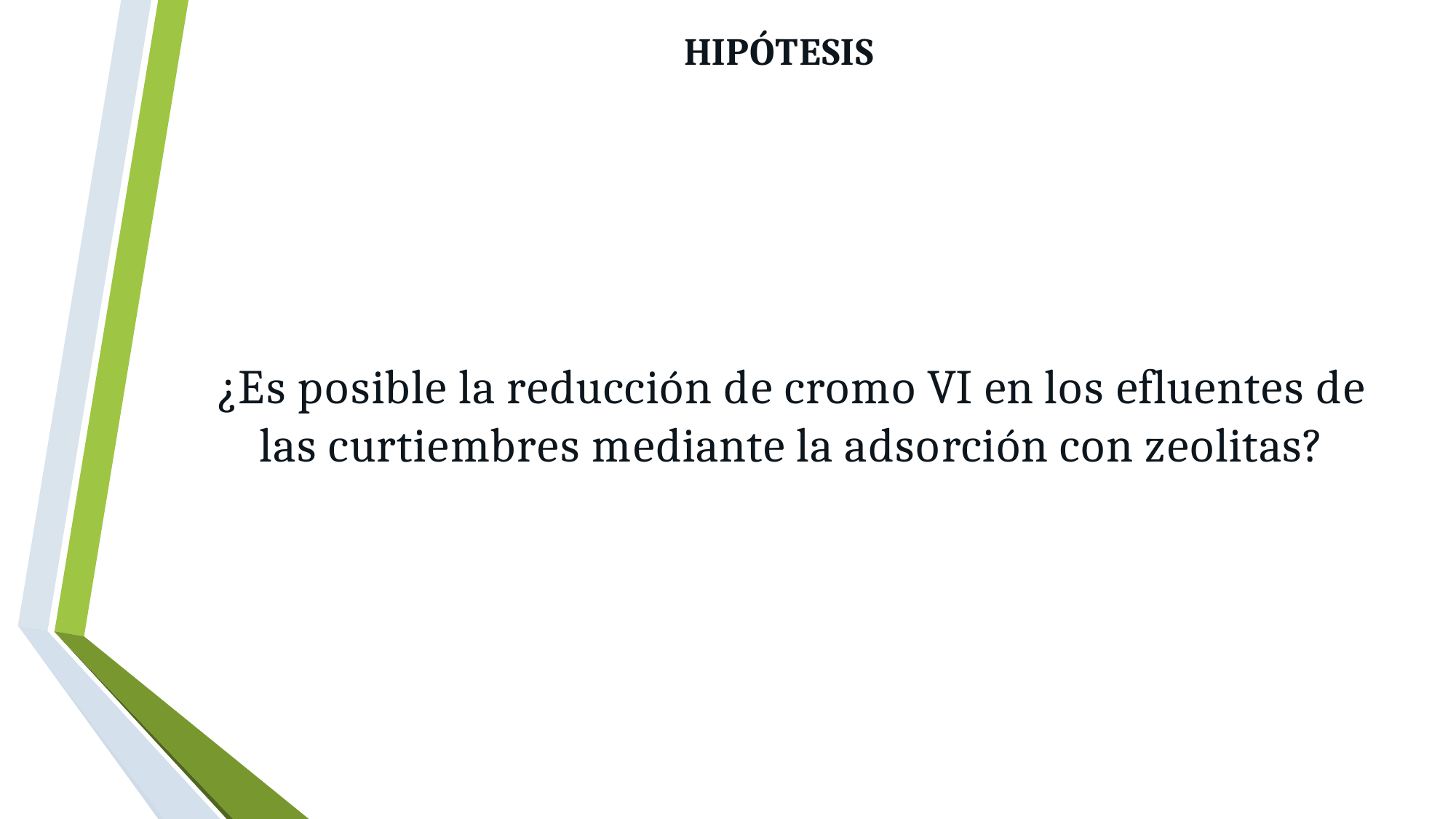

# HIPÓTESIS
¿Es posible la reducción de cromo VI en los efluentes de las curtiembres mediante la adsorción con zeolitas?